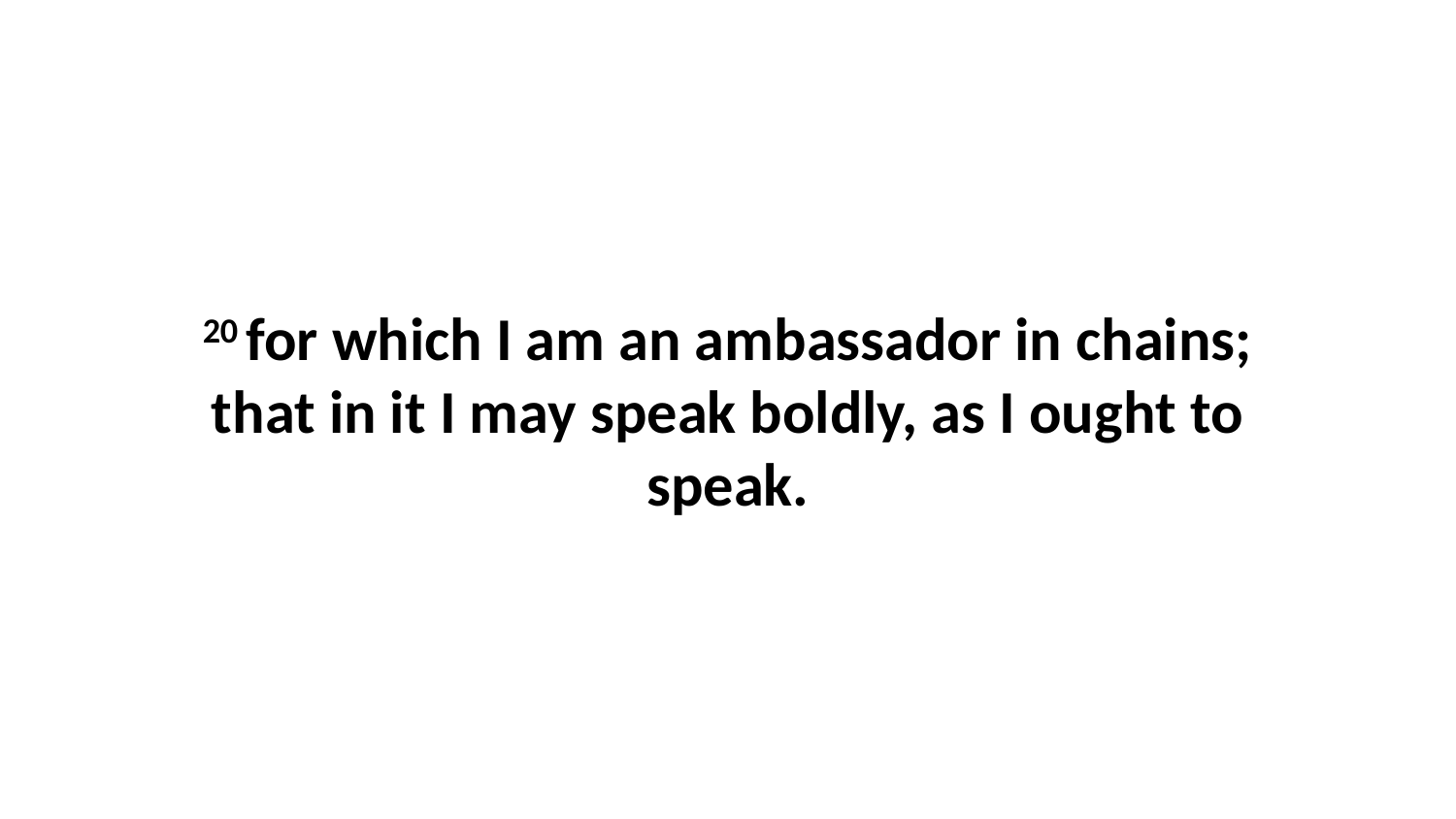

20 for which I am an ambassador in chains; that in it I may speak boldly, as I ought to speak.